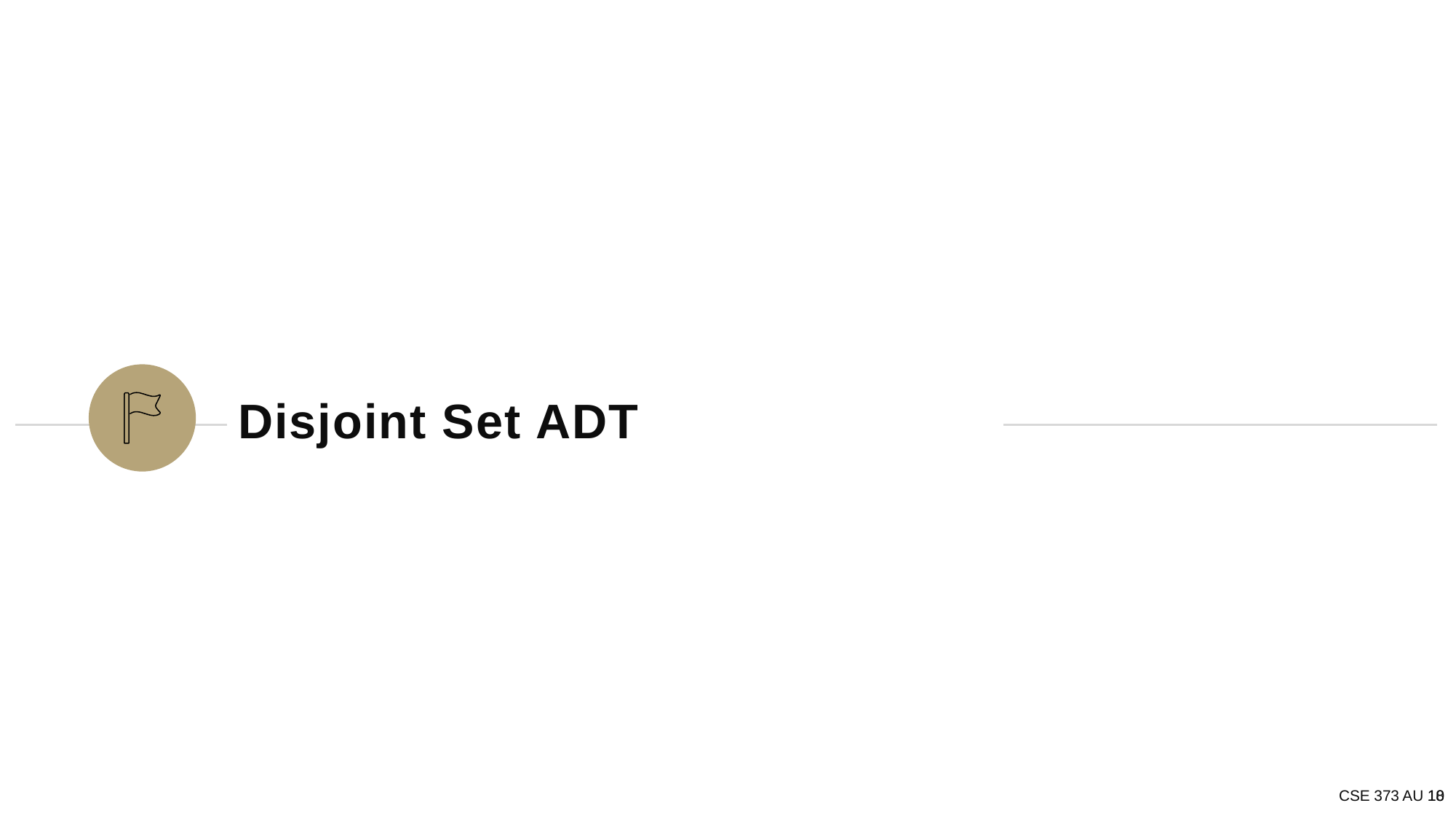

# Disjoint Set ADT

CSE 373 AU 18
10